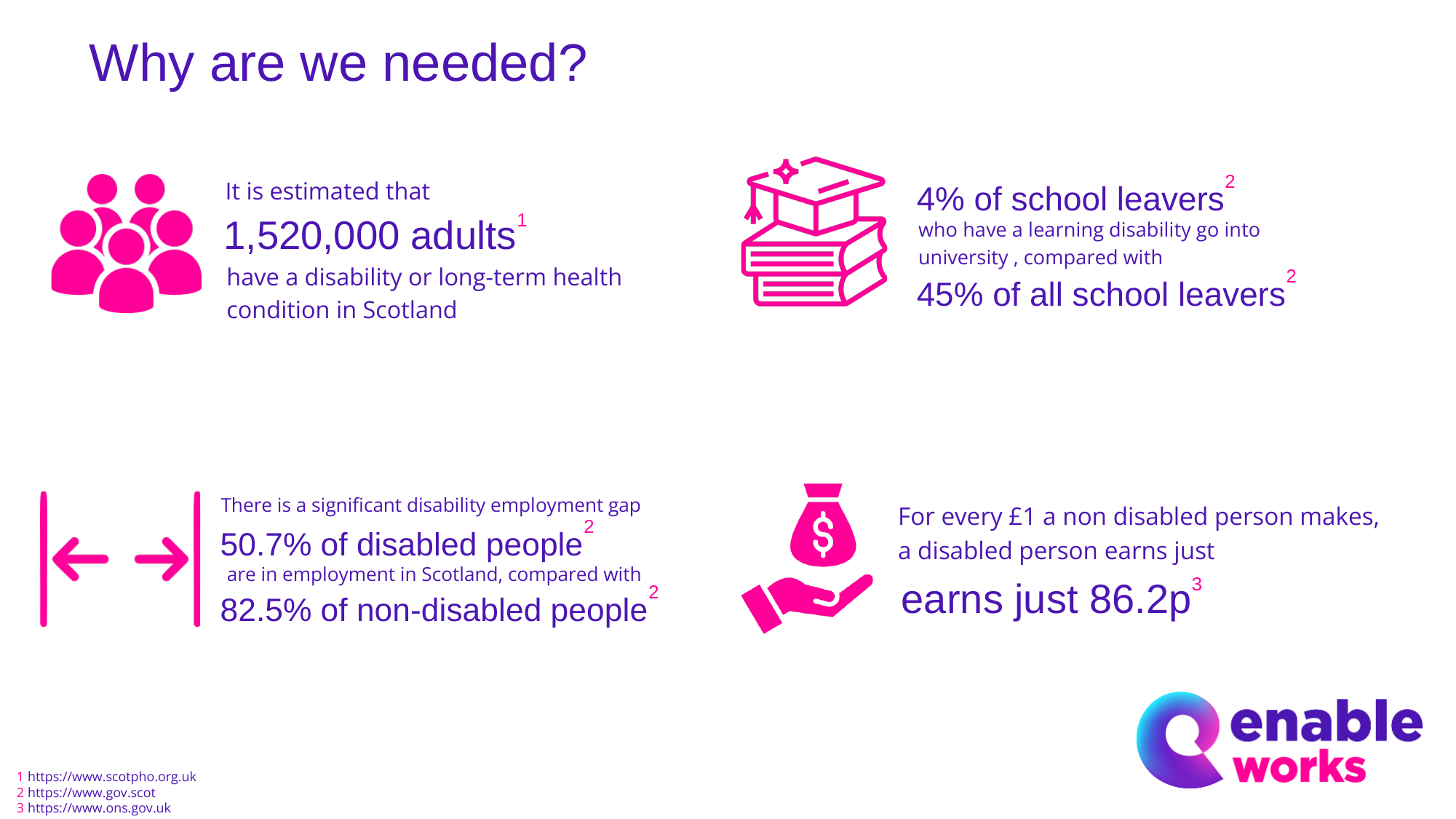

Why are we needed?

4% of school leavers2
who have a learning disability go into university , compared with
45% of all school leavers2
It is estimated that
1,520,000 adults1
have a disability or long-term health condition in Scotland

There is a significant disability employment gap
50.7% of disabled people2
are in employment in Scotland, compared with
82.5% of non-disabled people2

For every £1 a non disabled person makes,
a disabled person earns just
earns just 86.2p3

1 https://www.scotpho.org.uk
2 https://www.gov.scot
3 https://www.ons.gov.uk